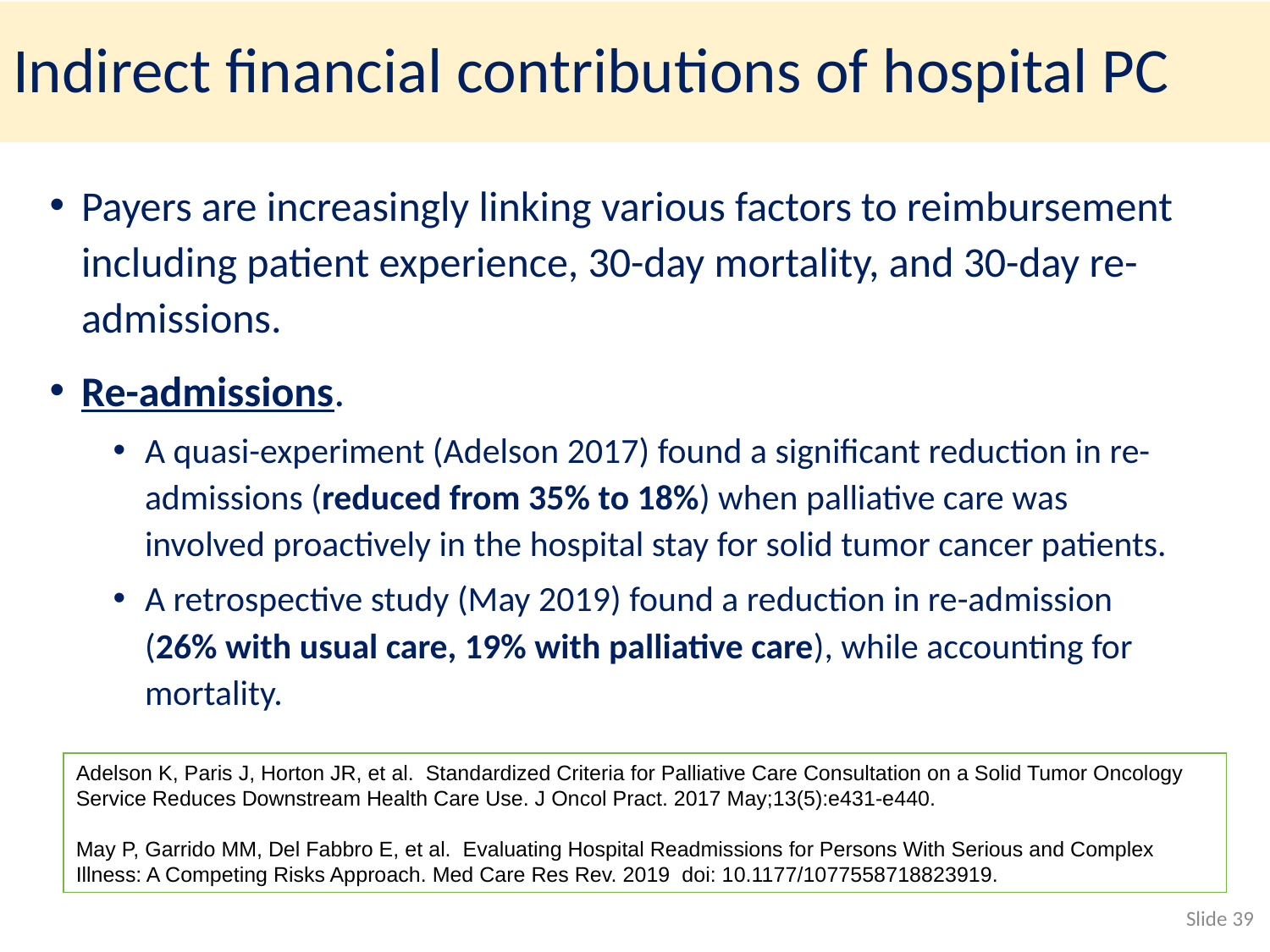

# Indirect financial contributions of hospital PC
Payers are increasingly linking various factors to reimbursement including patient experience, 30-day mortality, and 30-day re-admissions.
Re-admissions.
A quasi-experiment (Adelson 2017) found a significant reduction in re-admissions (reduced from 35% to 18%) when palliative care was involved proactively in the hospital stay for solid tumor cancer patients.
A retrospective study (May 2019) found a reduction in re-admission (26% with usual care, 19% with palliative care), while accounting for mortality.
Adelson K, Paris J, Horton JR, et al.  Standardized Criteria for Palliative Care Consultation on a Solid Tumor Oncology Service Reduces Downstream Health Care Use. J Oncol Pract. 2017 May;13(5):e431-e440.

May P, Garrido MM, Del Fabbro E, et al.  Evaluating Hospital Readmissions for Persons With Serious and Complex Illness: A Competing Risks Approach. Med Care Res Rev. 2019  doi: 10.1177/1077558718823919.
Slide 39